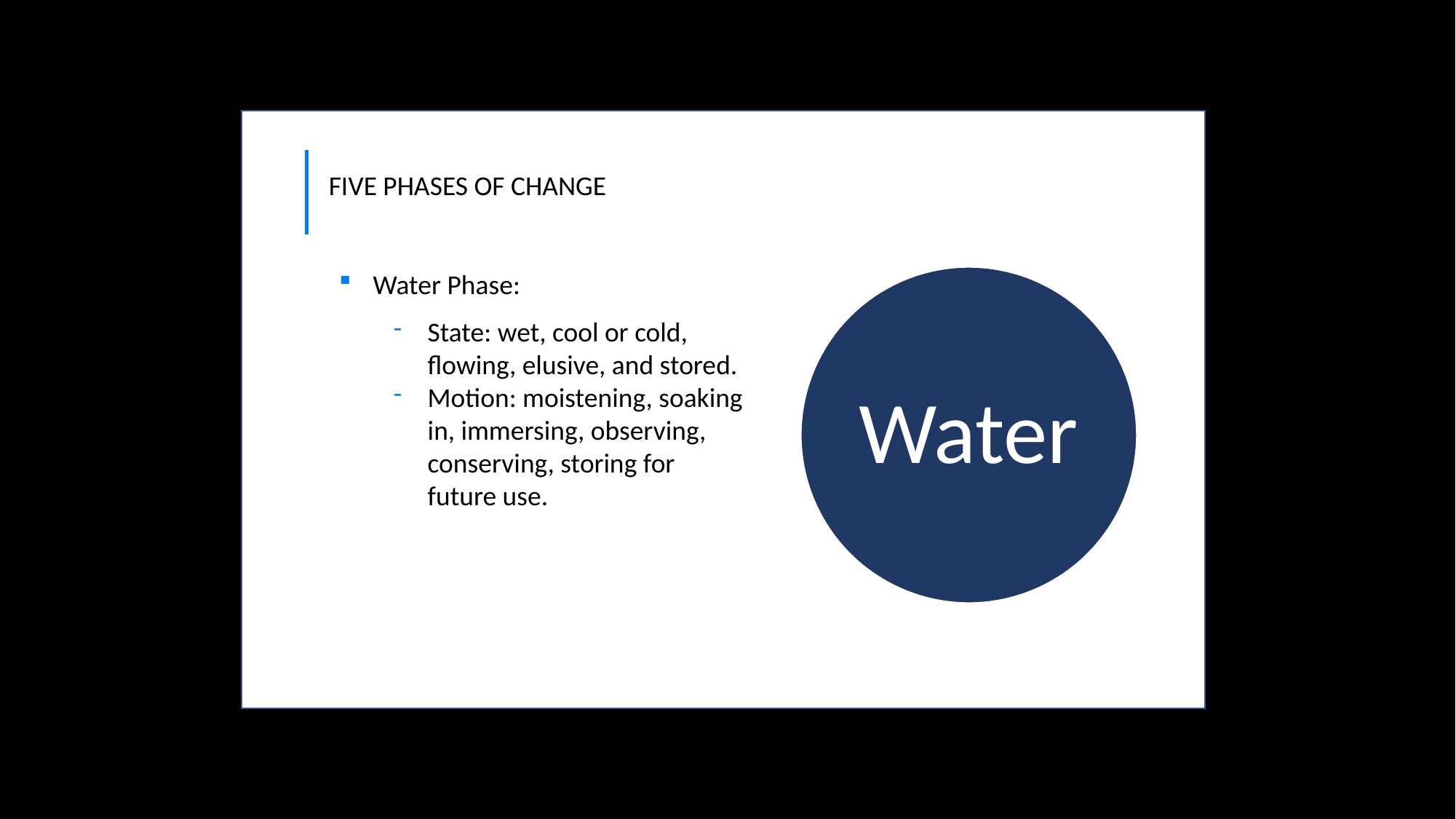

FIVE PHASES OF CHANGE
Water
Water Phase:

State: wet, cool or cold, flowing, elusive, and stored.
Motion: moistening, soaking in, immersing, observing, conserving, storing for future use.